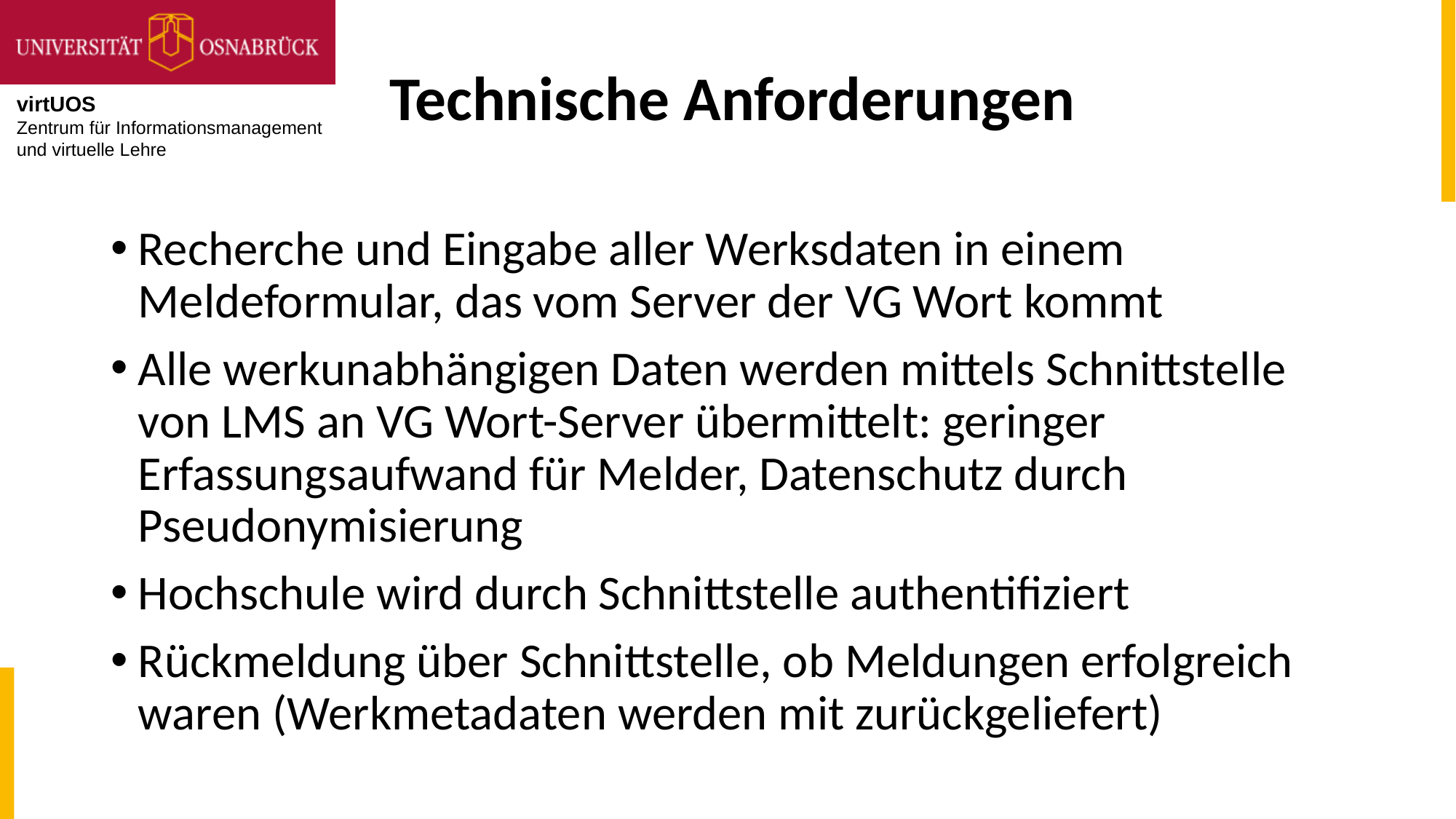

# Technische Anforderungen
Recherche und Eingabe aller Werksdaten in einem Meldeformular, das vom Server der VG Wort kommt
Alle werkunabhängigen Daten werden mittels Schnittstelle von LMS an VG Wort-Server übermittelt: geringer Erfassungsaufwand für Melder, Datenschutz durch Pseudonymisierung
Hochschule wird durch Schnittstelle authentifiziert
Rückmeldung über Schnittstelle, ob Meldungen erfolgreich waren (Werkmetadaten werden mit zurückgeliefert)